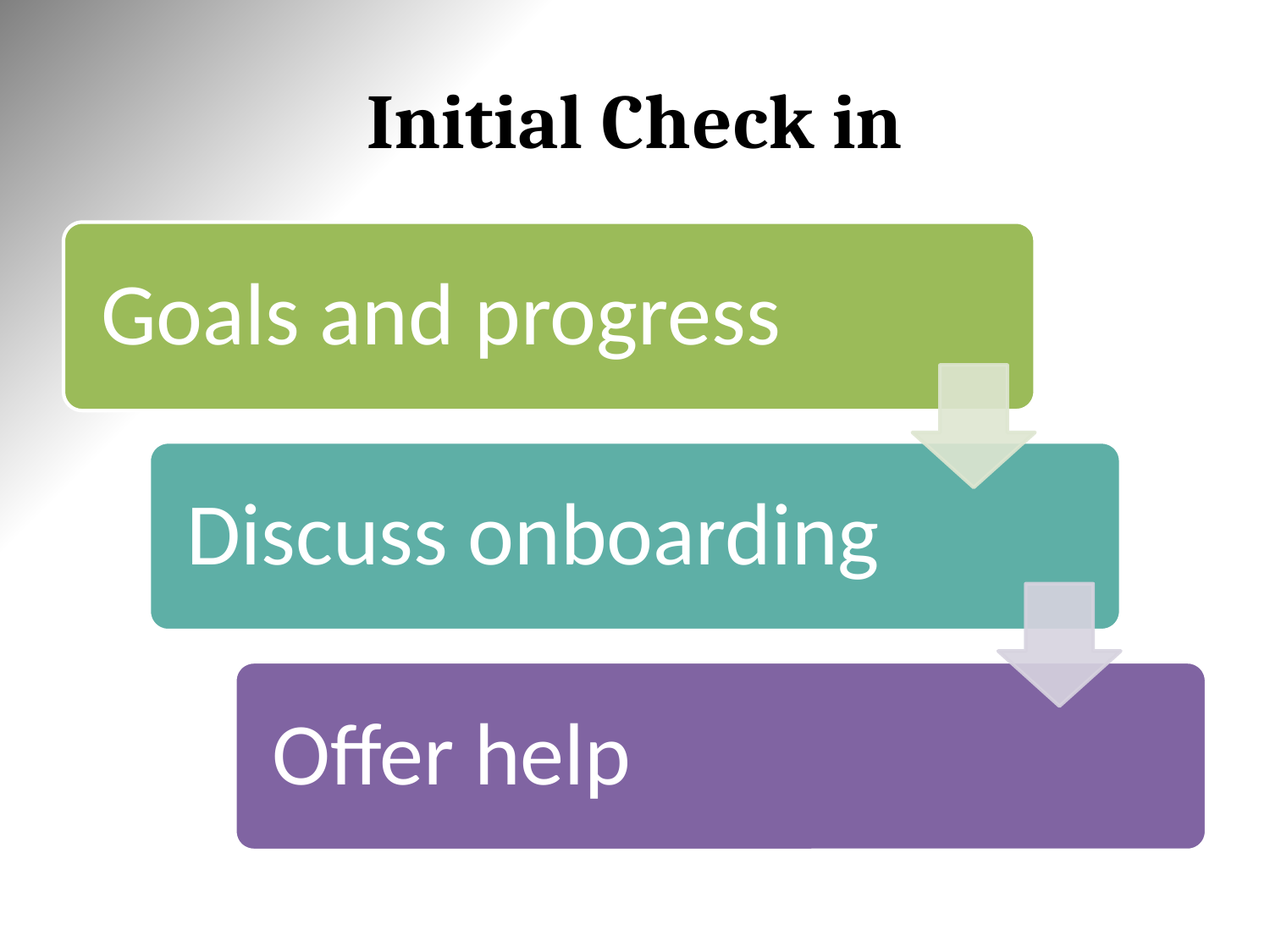

# Initial Check in
Goals and progress
Discuss onboarding
Offer help